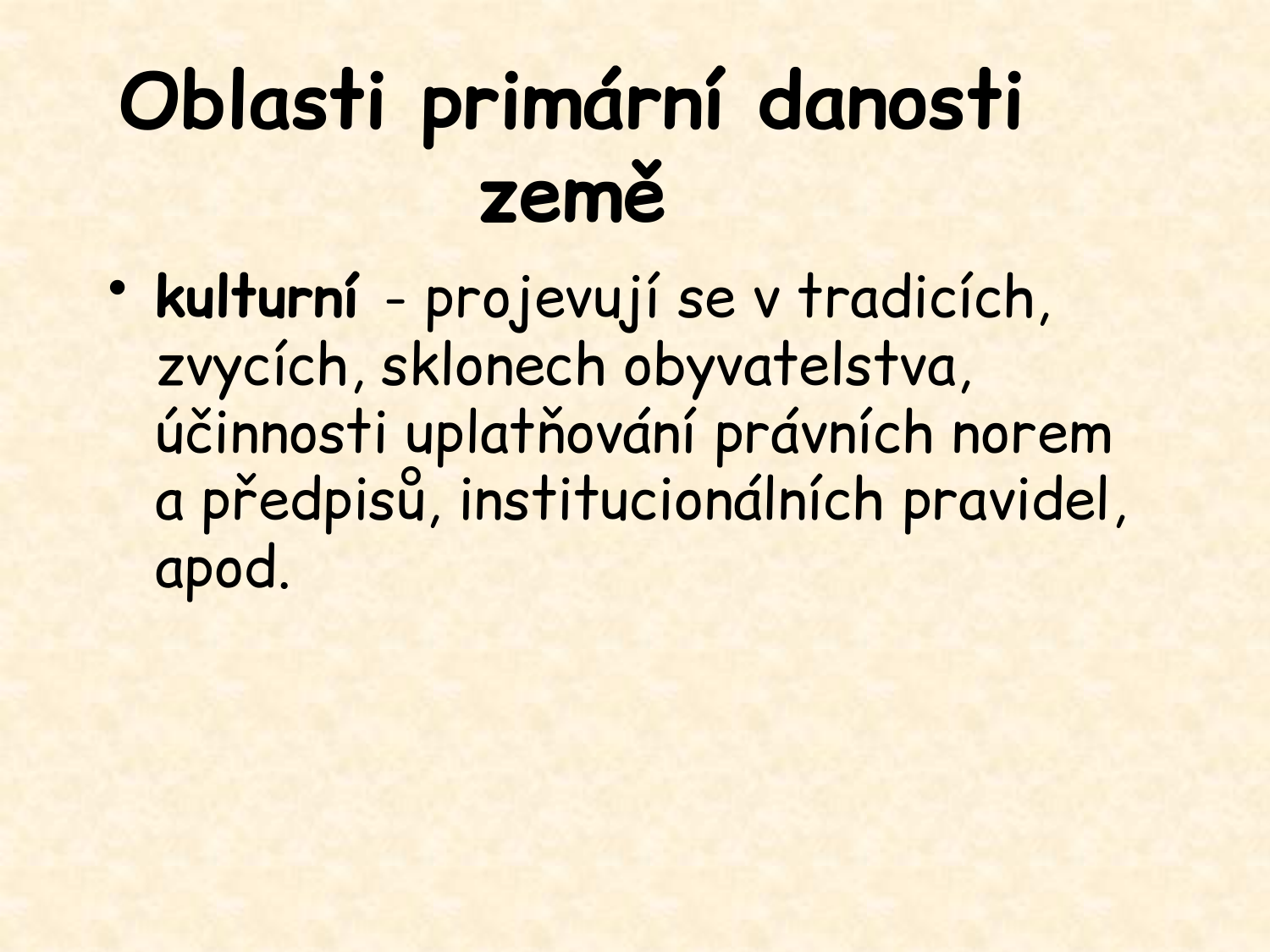

# Oblasti primární danosti země
kulturní - projevují se v tradicích, zvycích, sklonech obyvatelstva, účinnosti uplatňování právních norem a předpisů, institucionálních pravidel, apod.